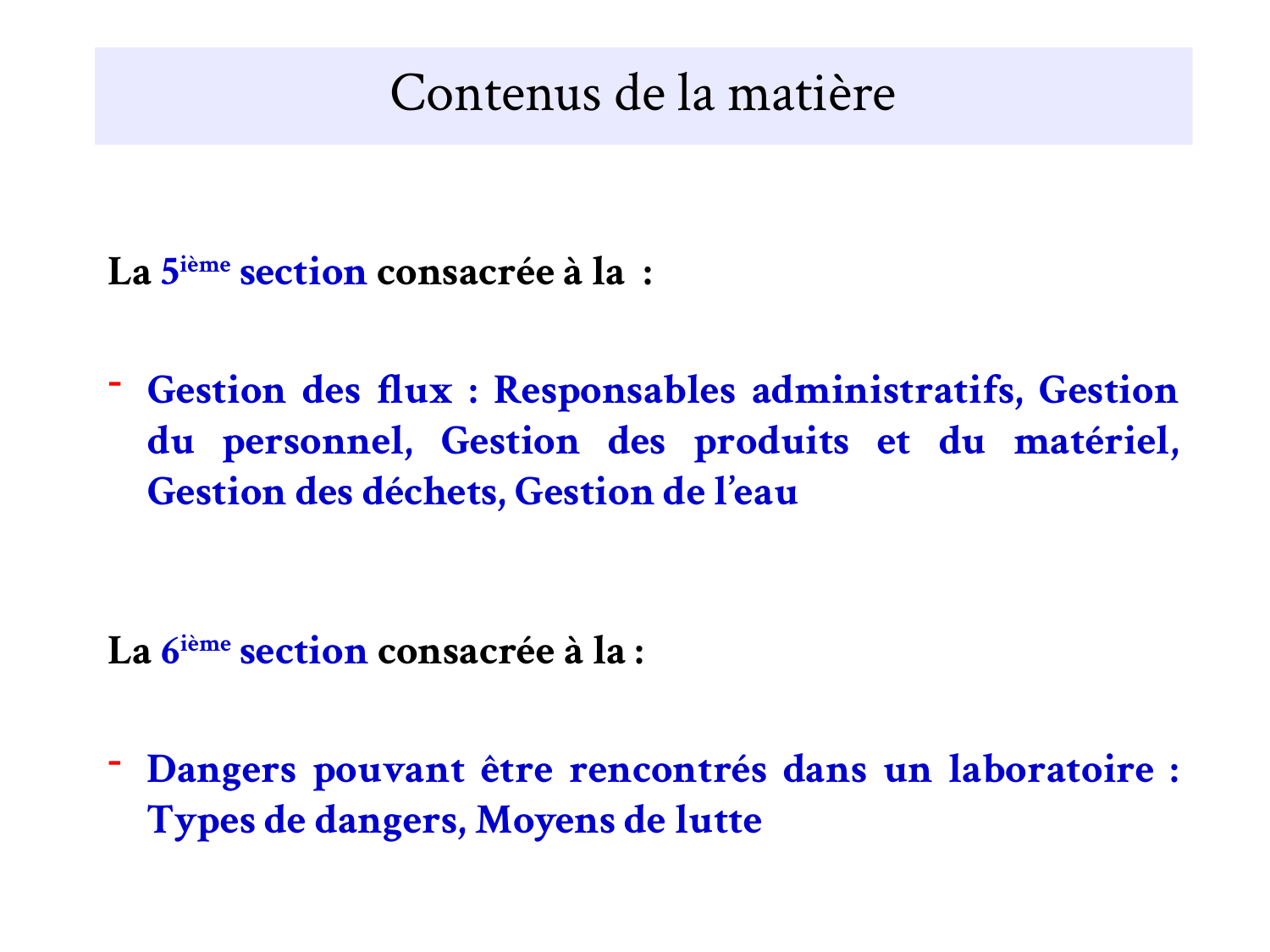

Contenus de la matière
La 5ième section consacrée à la  :

Gestion des flux : Responsables administratifs, Gestion du personnel, Gestion des produits et du matériel, Gestion des déchets, Gestion de l’eau
La 6ième section consacrée à la :

Dangers pouvant être rencontrés dans un laboratoire : Types de dangers, Moyens de lutte